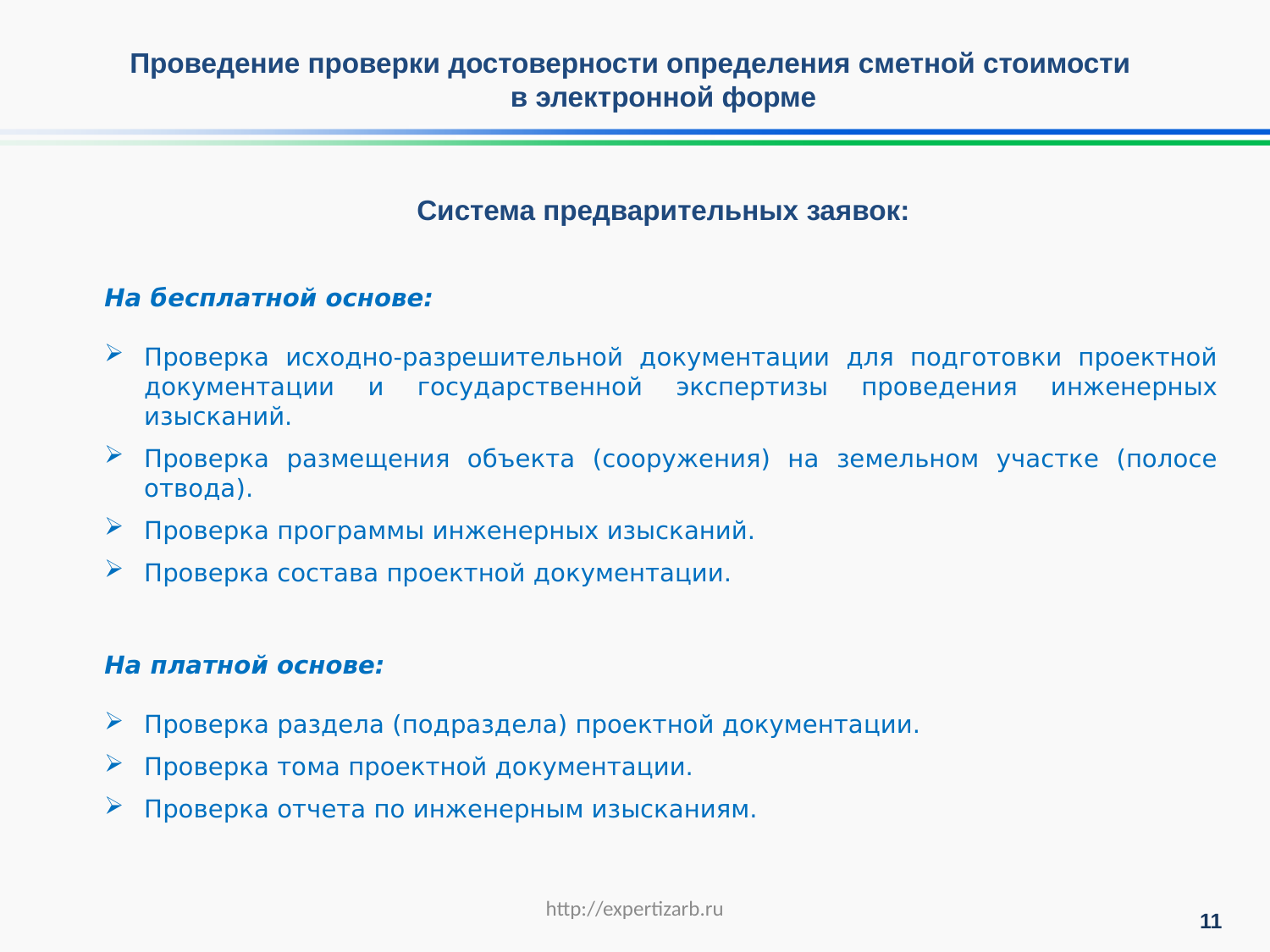

Проведение проверки достоверности определения сметной стоимости
в электронной форме
Система предварительных заявок:
На бесплатной основе:

Проверка исходно-разрешительной документации для подготовки проектной документации и государственной экспертизы проведения инженерных изысканий.

Проверка размещения объекта (сооружения) на земельном участке (полосе отвода).

Проверка программы инженерных изысканий.

Проверка состава проектной документации.
На платной основе:

Проверка раздела (подраздела) проектной документации.

Проверка тома проектной документации.

Проверка отчета по инженерным изысканиям.
http://expertizarb.ru
11